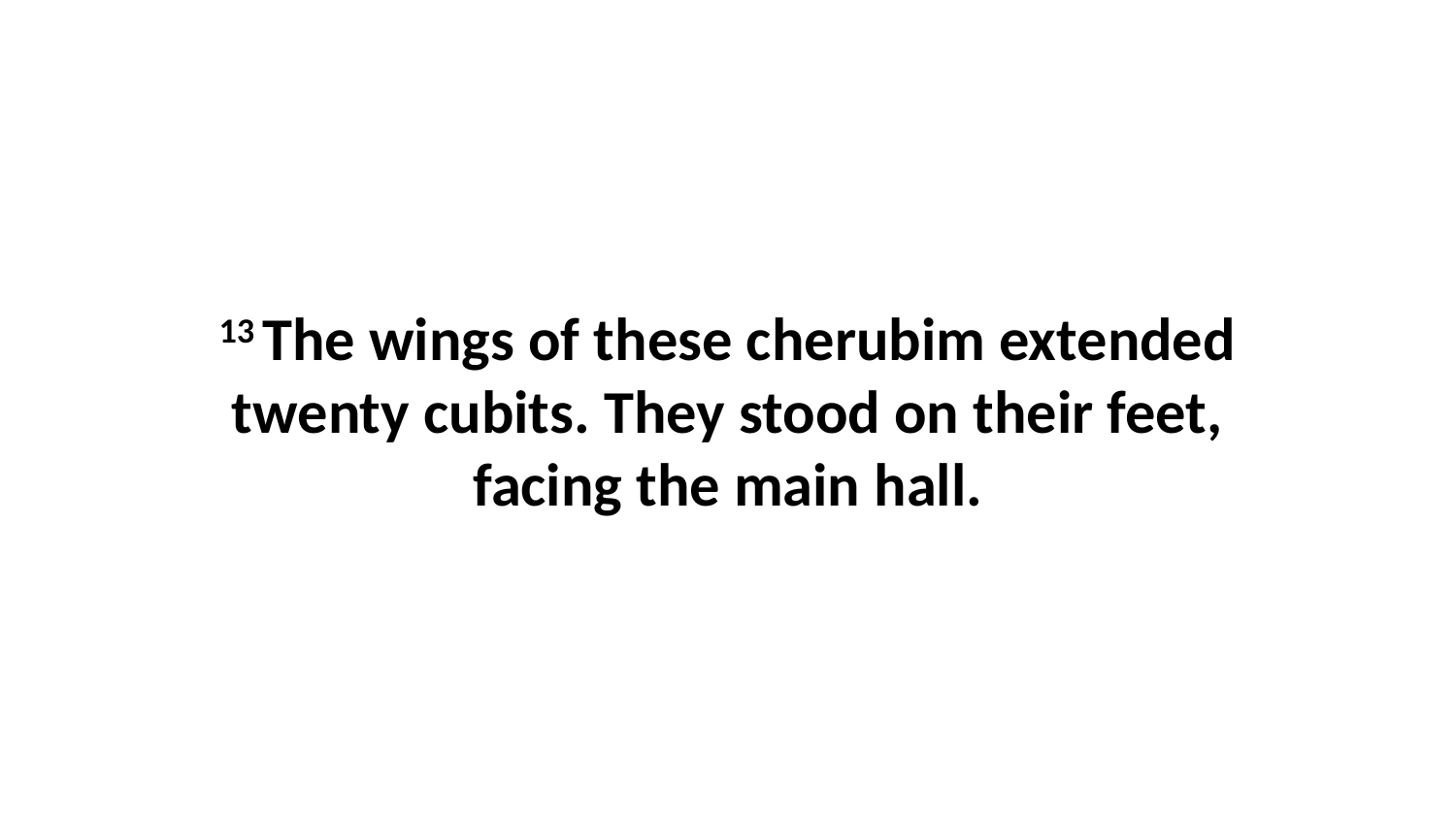

13 The wings of these cherubim extended twenty cubits. They stood on their feet, facing the main hall.